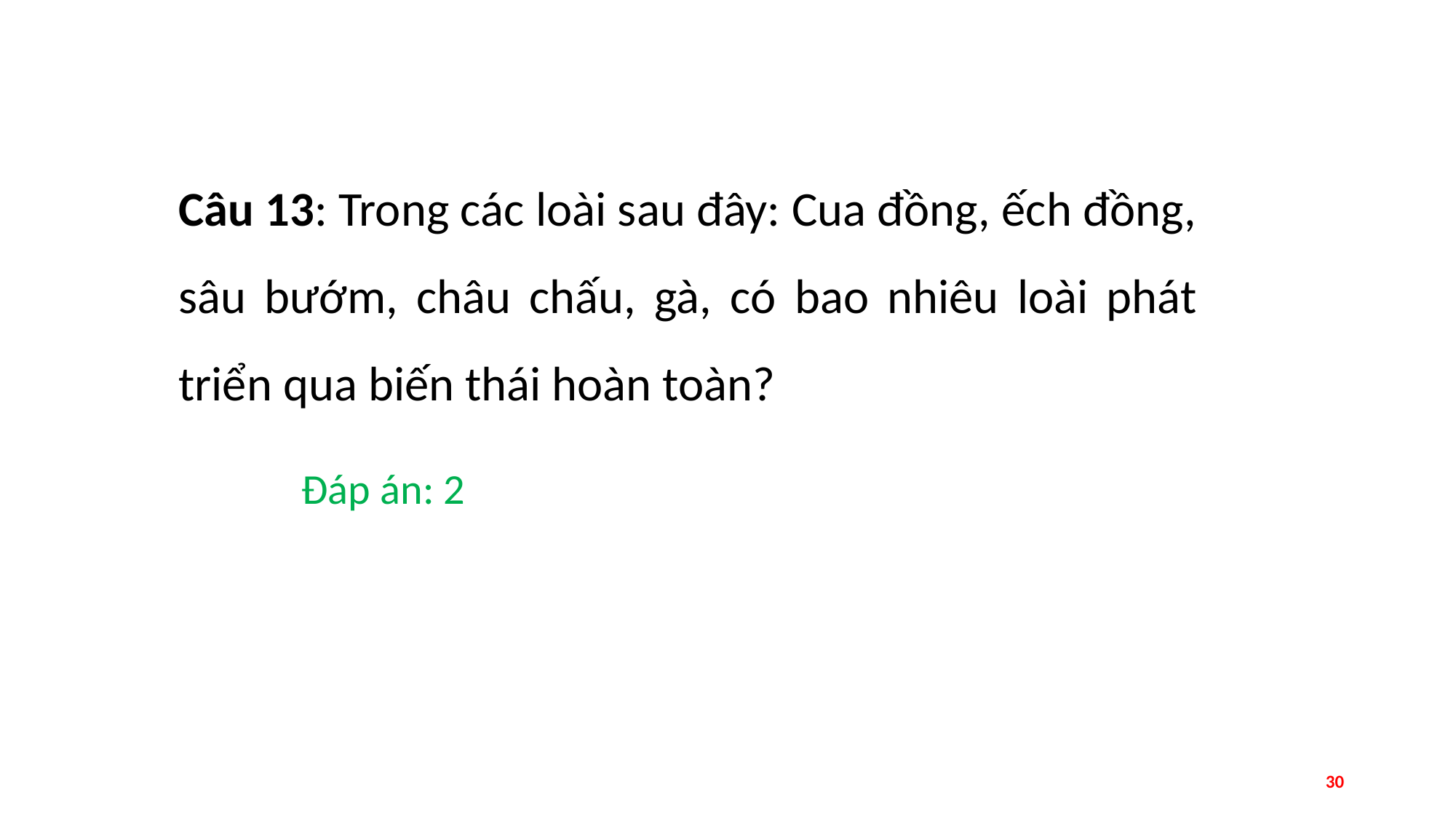

Câu 13: Trong các loài sau đây: Cua đồng, ếch đồng, sâu bướm, châu chấu, gà, có bao nhiêu loài phát triển qua biến thái hoàn toàn?
Đáp án: 2
30